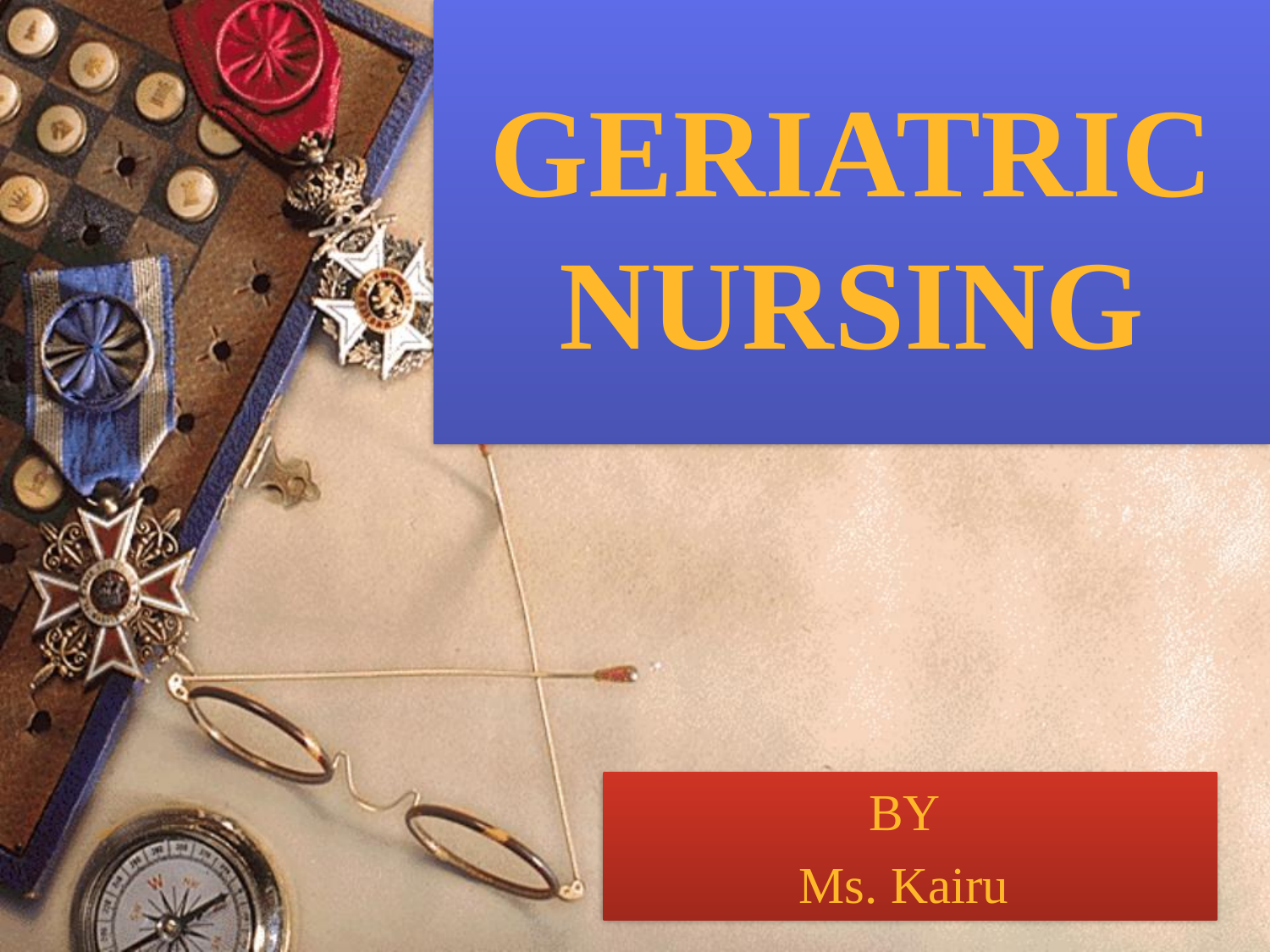

# GERIATRIC NURSING
BY
Ms. Kairu
1